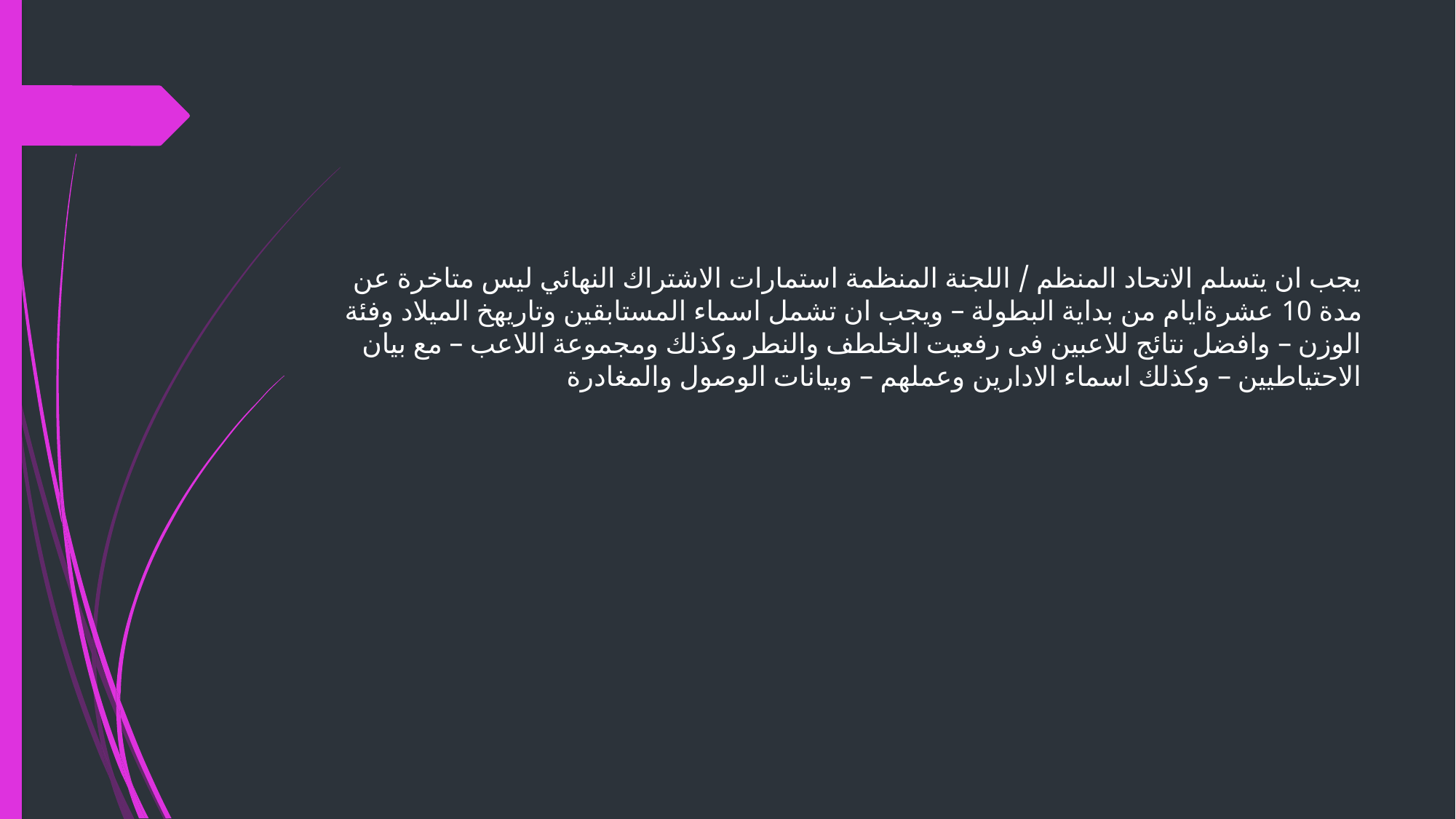

#
يجب ان يتسلم الاتحاد المنظم / اللجنة المنظمة استمارات الاشتراك النهائي ليس متاخرة عن مدة 10 عشرةايام من بداية البطولة – ويجب ان تشمل اسماء المستابقين وتاريهخ الميلاد وفئة الوزن – وافضل نتائج للاعبين فى رفعيت الخلطف والنطر وكذلك ومجموعة اللاعب – مع بيان الاحتياطيين – وكذلك اسماء الادارين وعملهم – وبيانات الوصول والمغادرة